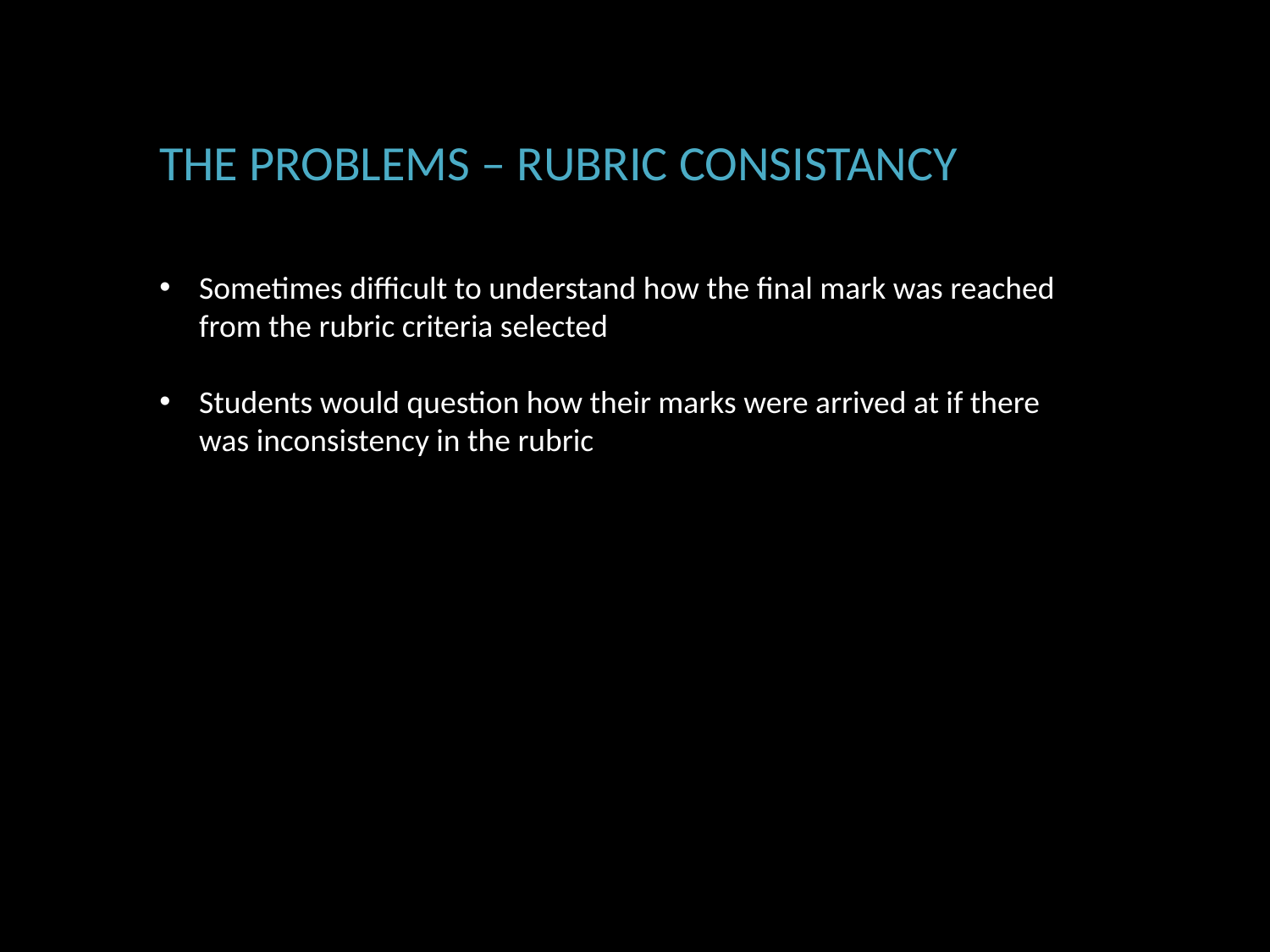

THE PROBLEMS – RUBRIC CONSISTANCY

Sometimes difficult to understand how the final mark was reached from the rubric criteria selected

Students would question how their marks were arrived at if there was inconsistency in the rubric